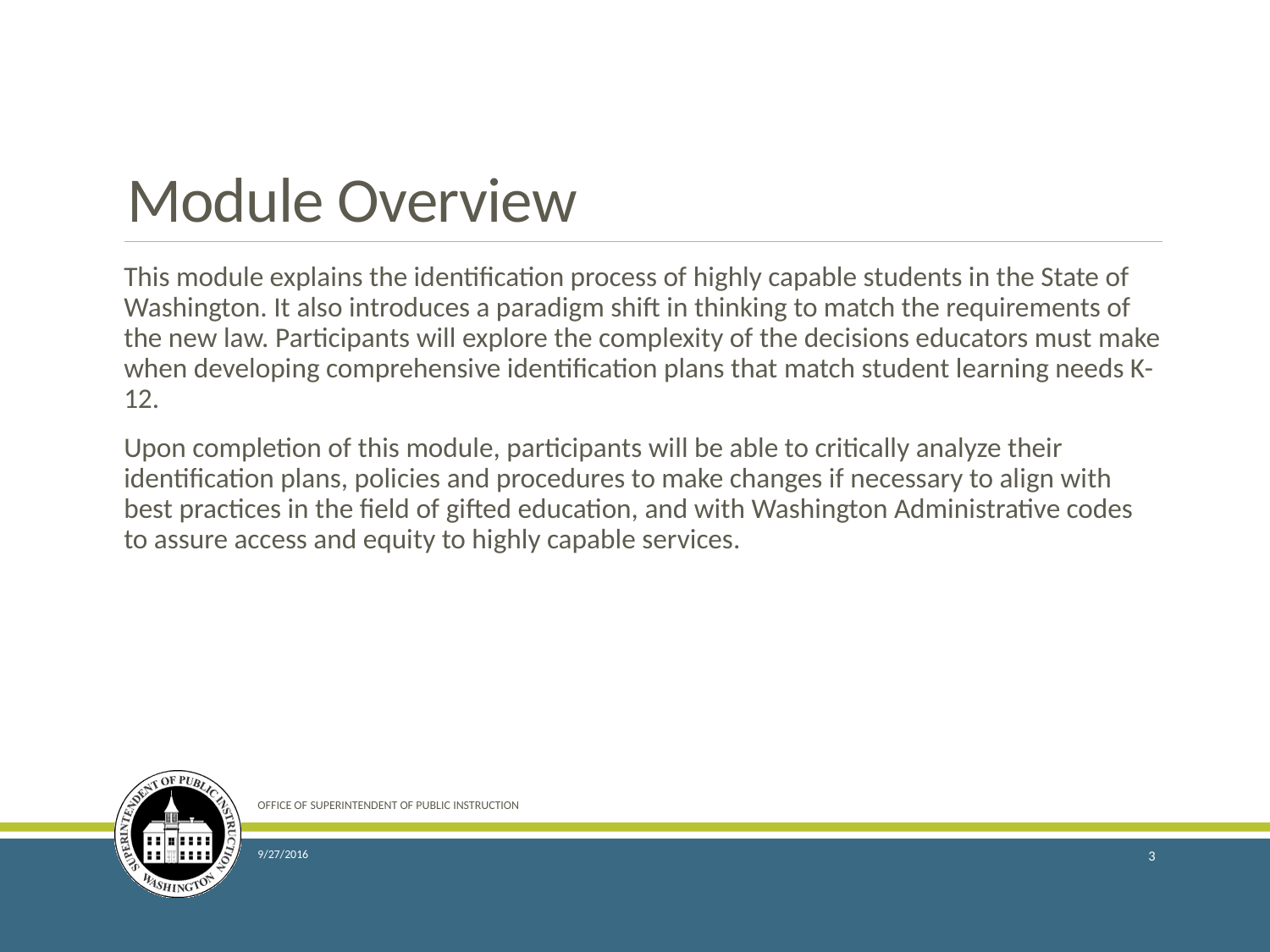

# Module Overview
This module explains the identification process of highly capable students in the State of Washington. It also introduces a paradigm shift in thinking to match the requirements of the new law. Participants will explore the complexity of the decisions educators must make when developing comprehensive identification plans that match student learning needs K-12.
Upon completion of this module, participants will be able to critically analyze their identification plans, policies and procedures to make changes if necessary to align with best practices in the field of gifted education, and with Washington Administrative codes to assure access and equity to highly capable services.

OFFICE OF SUPERINTENDENT OF PUBLIC INSTRUCTION
9/27/2016
3